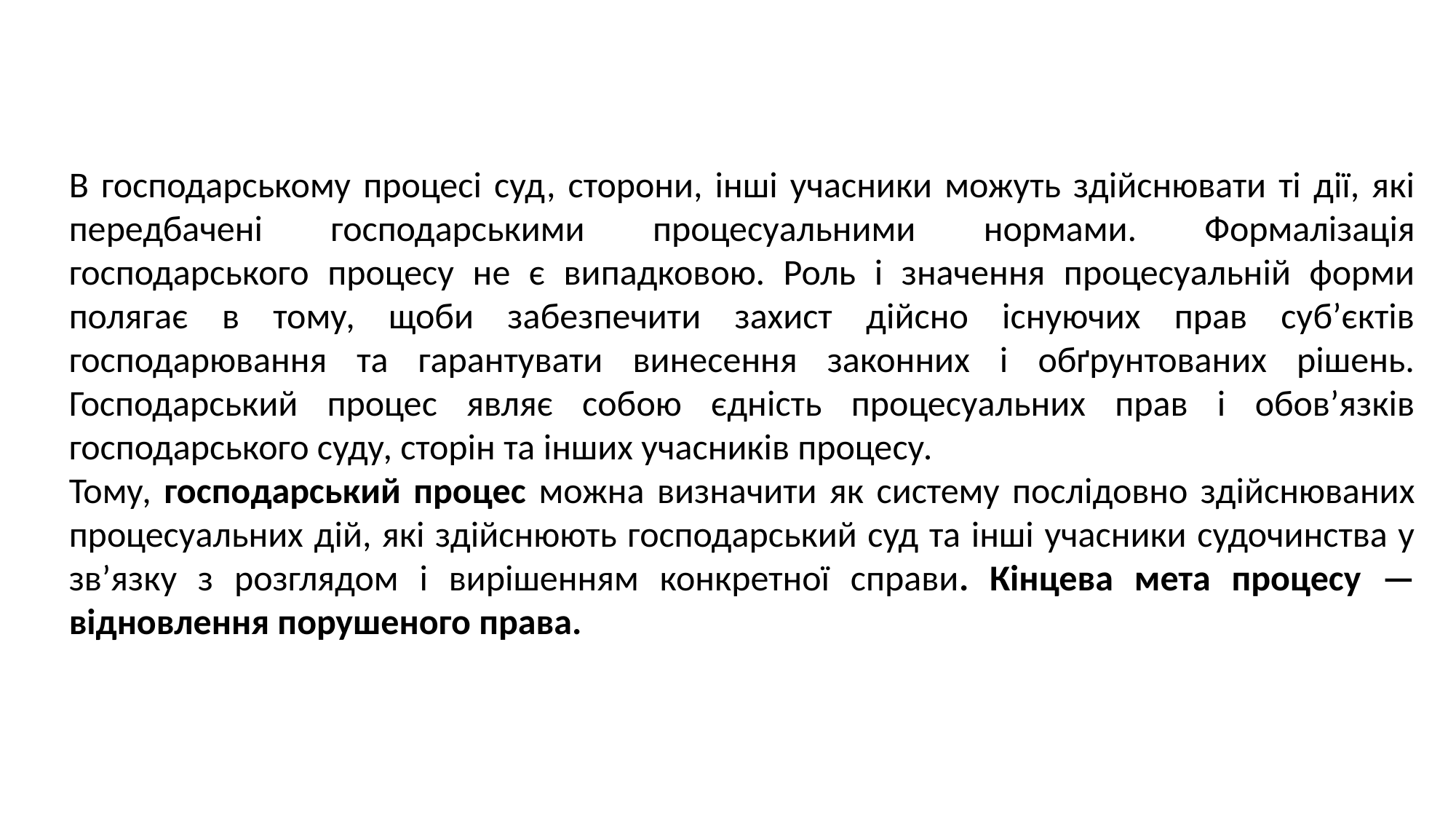

В господарському процесі суд, сторони, інші учасники можуть здійснювати ті дії, які передбачені господарськими процесуальними нормами. Формалізація господарського процесу не є випадковою. Роль і значення процесуальній форми полягає в тому, щоби забезпечити захист дійсно існуючих прав суб’єктів господарювання та гарантувати винесення законних і обґрунтованих рішень. Господарський процес являє собою єдність процесуальних прав і обов’язків господарського суду, сторін та інших учасників процесу.
Тому, господарський процес можна визначити як систему послідовно здійснюваних процесуальних дій, які здійснюють господарський суд та інші учасники судочинства у зв’язку з розглядом і вирішенням конкретної справи. Кінцева мета процесу — відновлення порушеного права.